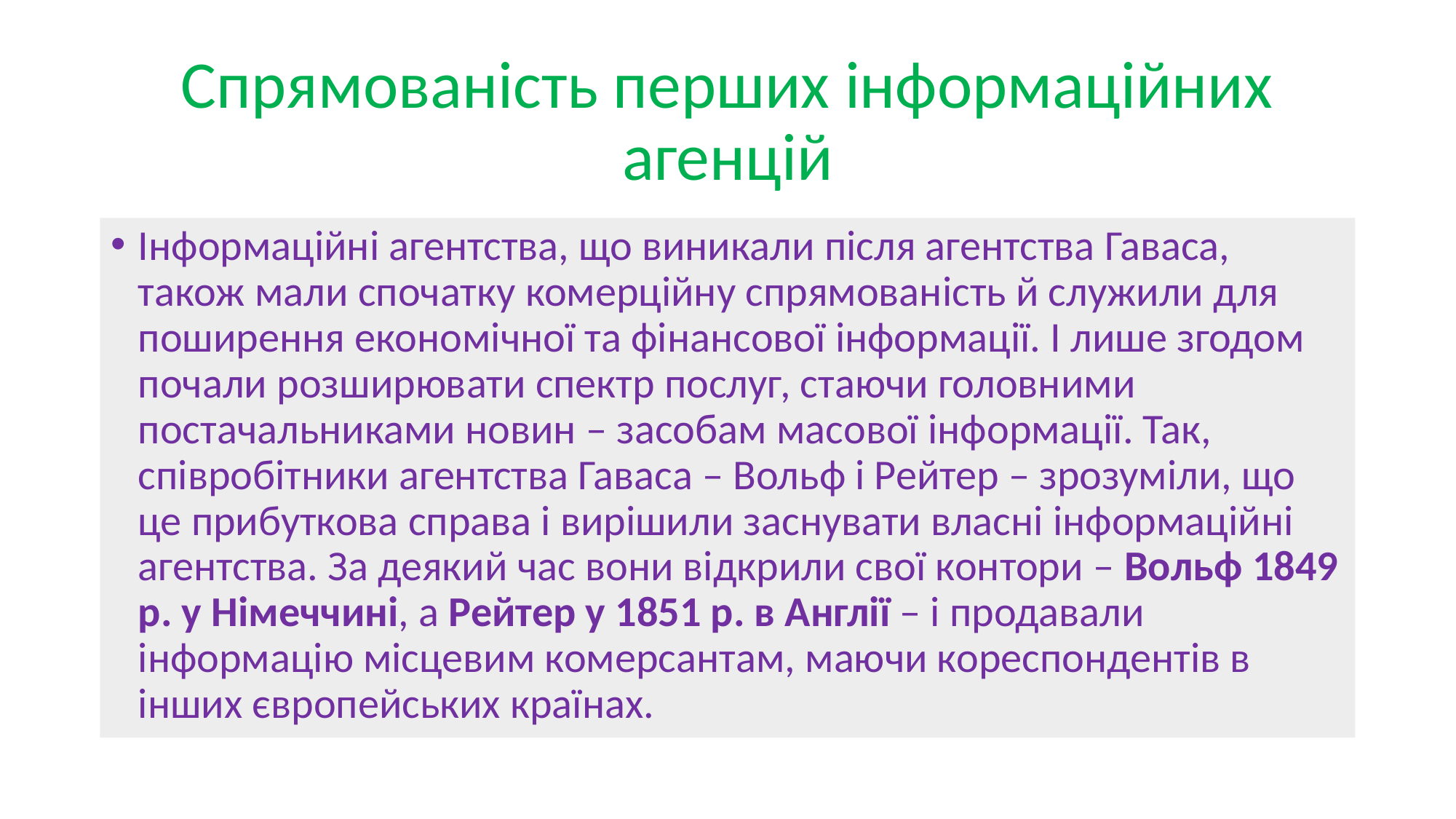

# Спрямованість перших інформаційних агенцій
Інформаційні агентства, що виникали після агентства Гаваса, також мали спочатку комерційну спрямованість й служили для поширення економічної та фінансової інформації. І лише згодом почали розширювати спектр послуг, стаючи головними постачальниками новин – засобам масової інформації. Так, співробітники агентства Гаваса – Вольф і Рейтер – зрозуміли, що це прибуткова справа і вирішили заснувати власні інформаційні агентства. За деякий час вони відкрили свої контори – Вольф 1849 р. у Німеччині, а Рейтер у 1851 р. в Англії – і продавали інформацію місцевим комерсантам, маючи кореспондентів в інших європейських країнах.